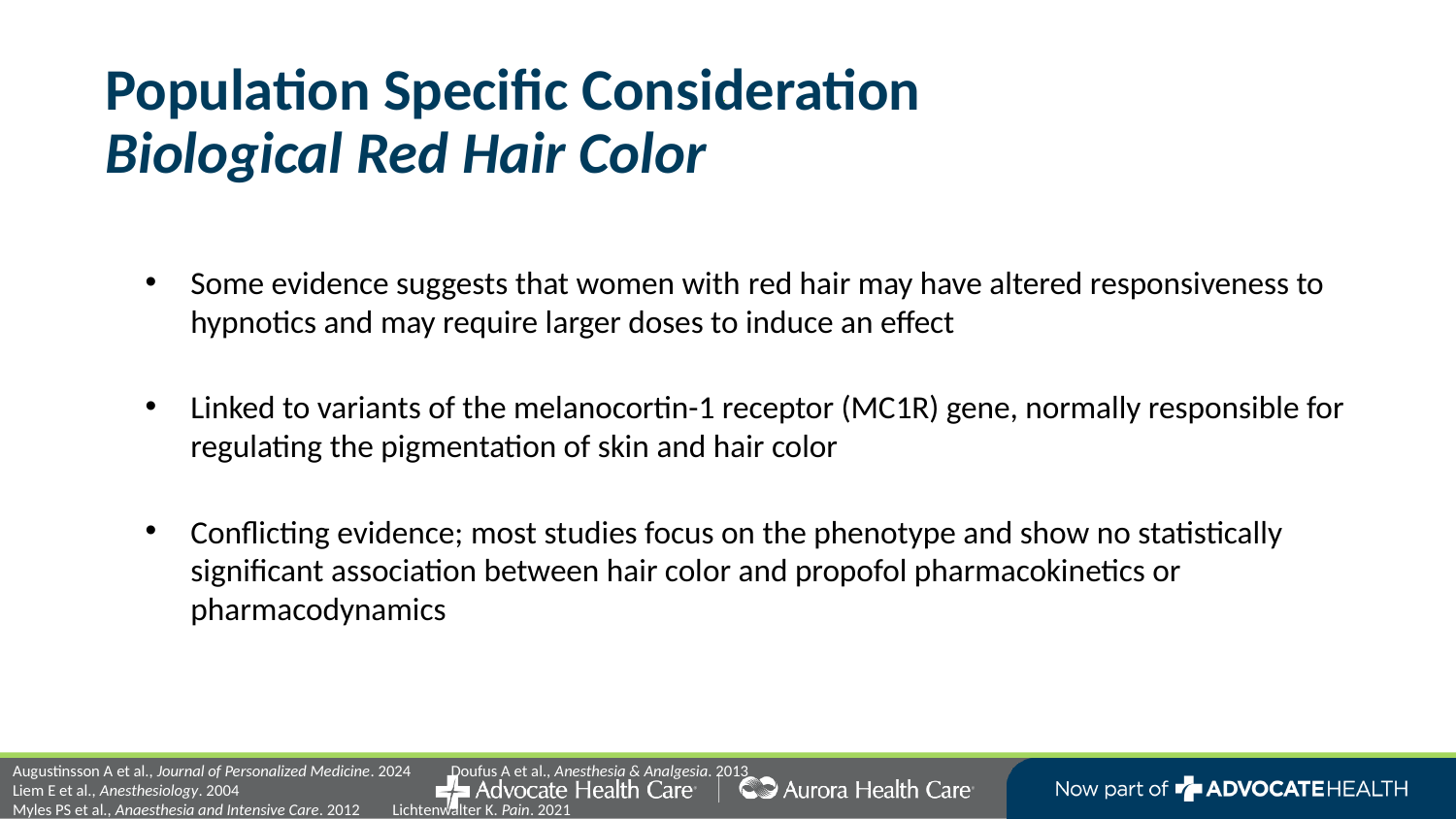

# Population Specific Consideration Biological Red Hair Color

Some evidence suggests that women with red hair may have altered responsiveness to hypnotics and may require larger doses to induce an effect

Linked to variants of the melanocortin-1 receptor (MC1R) gene, normally responsible for regulating the pigmentation of skin and hair color

Conflicting evidence; most studies focus on the phenotype and show no statistically significant association between hair color and propofol pharmacokinetics or pharmacodynamics

Augustinsson A et al., Journal of Personalized Medicine. 2024    Doufus A et al., Anesthesia & Analgesia. 2013
Liem E et al., Anesthesiology. 2004
Myles PS et al., Anaesthesia and Intensive Care. 2012  Lichtenwalter K. Pain. 2021